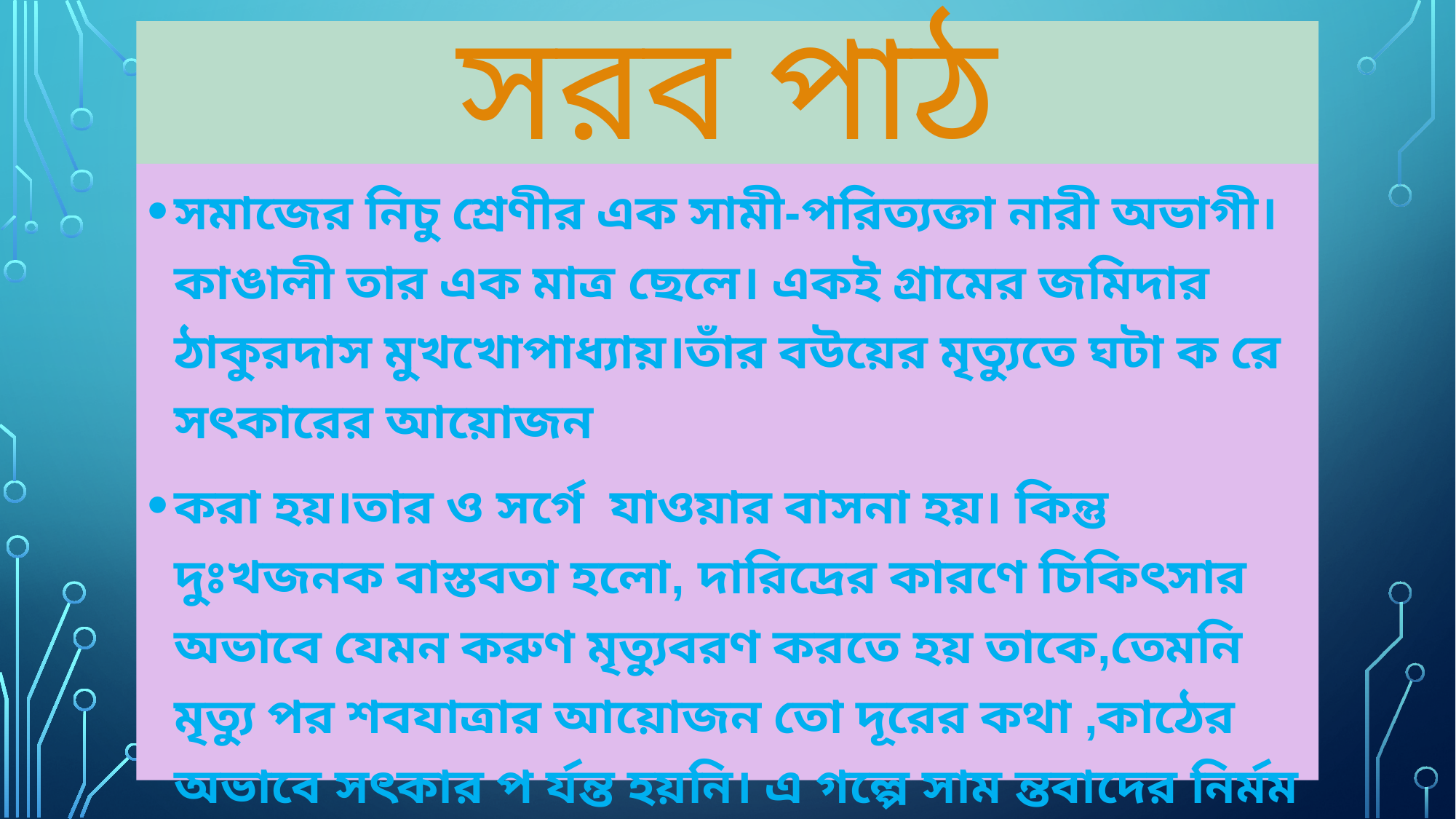

# সরব পাঠ
সমাজের নিচু শ্রেণীর এক সামী-পরিত্যক্তা নারী অভাগী।কাঙালী তার এক মাত্র ছেলে। একই গ্রামের জমিদার ঠাকুরদাস মুখখোপাধ্যায়।তাঁর বউয়ের মৃত্যুতে ঘটা ক রে সৎকারের আয়োজন
করা হয়।তার ও সর্গে  যাওয়ার বাসনা হয়। কিন্তু দুঃখজনক বাস্তবতা হলো, দারিদ্রের কারণে চিকিৎসার অভাবে যেমন করুণ মৃত্যুবরণ করতে হয় তাকে,তেমনি মৃত্যু পর শবযাত্রার আয়োজন তো দূরের কথা ,কাঠের অভাবে সৎকার প র্যন্ত হয়নি। এ গল্পে সাম ন্তবাদের নির্মম রূপ এবং নিচু শ্রেণীর হত দরিদ্র মানুষের দুঃখ –কষ্ট ও যন্ত্রণা অত্যন্ত করুণ ভাষায় উপ স্থাপন করা হয়েছে ।